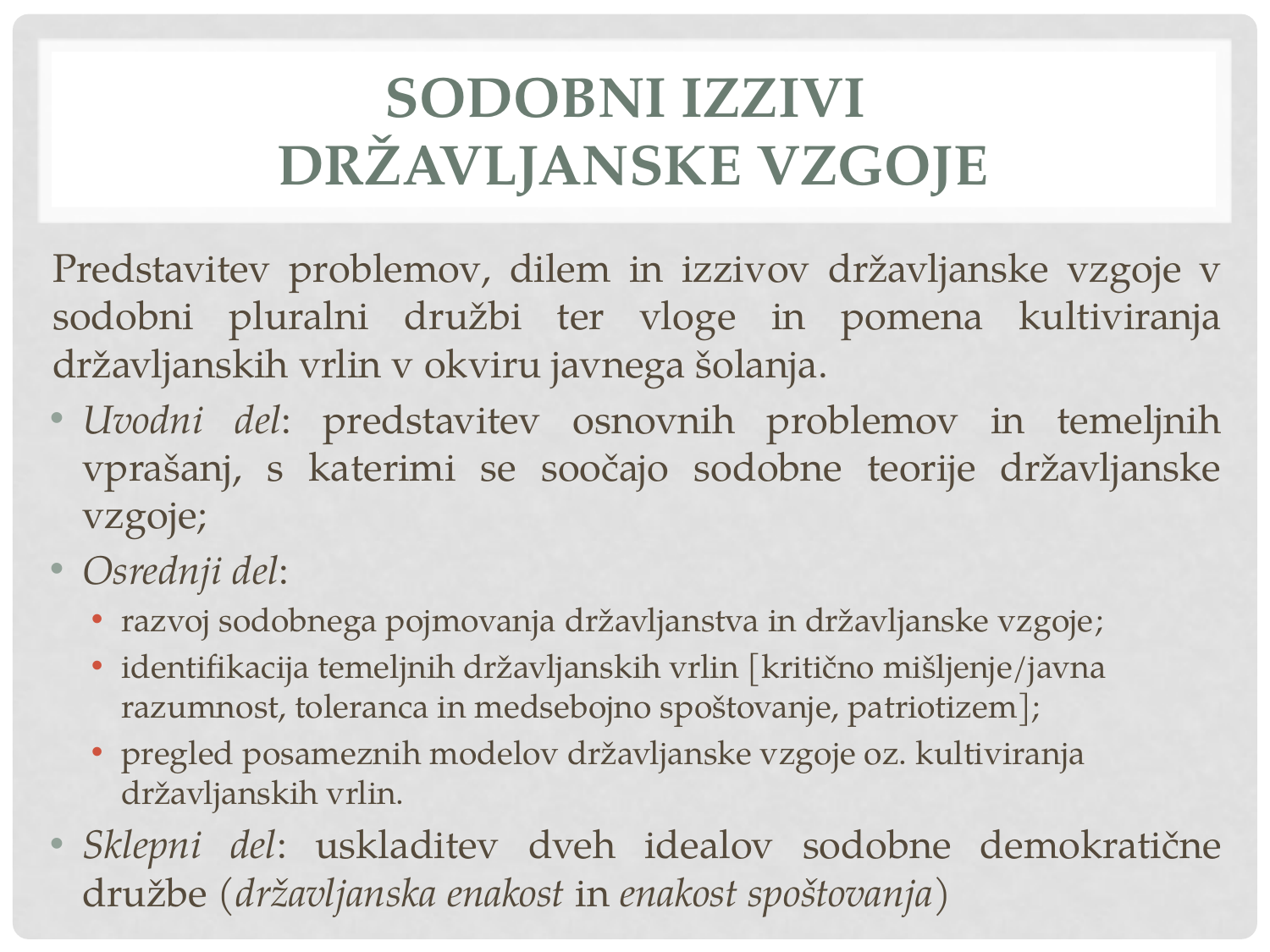

# SODOBNI IZZIVI DRŽAVLJANSKE VZGOJE
Predstavitev problemov, dilem in izzivov državljanske vzgoje v sodobni pluralni družbi ter vloge in pomena kultiviranja državljanskih vrlin v okviru javnega šolanja.
Uvodni del: predstavitev osnovnih problemov in temeljnih vprašanj, s katerimi se soočajo sodobne teorije državljanske vzgoje;
Osrednji del:
razvoj sodobnega pojmovanja državljanstva in državljanske vzgoje;
identifikacija temeljnih državljanskih vrlin [kritično mišljenje/javna razumnost, toleranca in medsebojno spoštovanje, patriotizem];
pregled posameznih modelov državljanske vzgoje oz. kultiviranja državljanskih vrlin.
Sklepni del: uskladitev dveh idealov sodobne demokratične družbe (državljanska enakost in enakost spoštovanja)